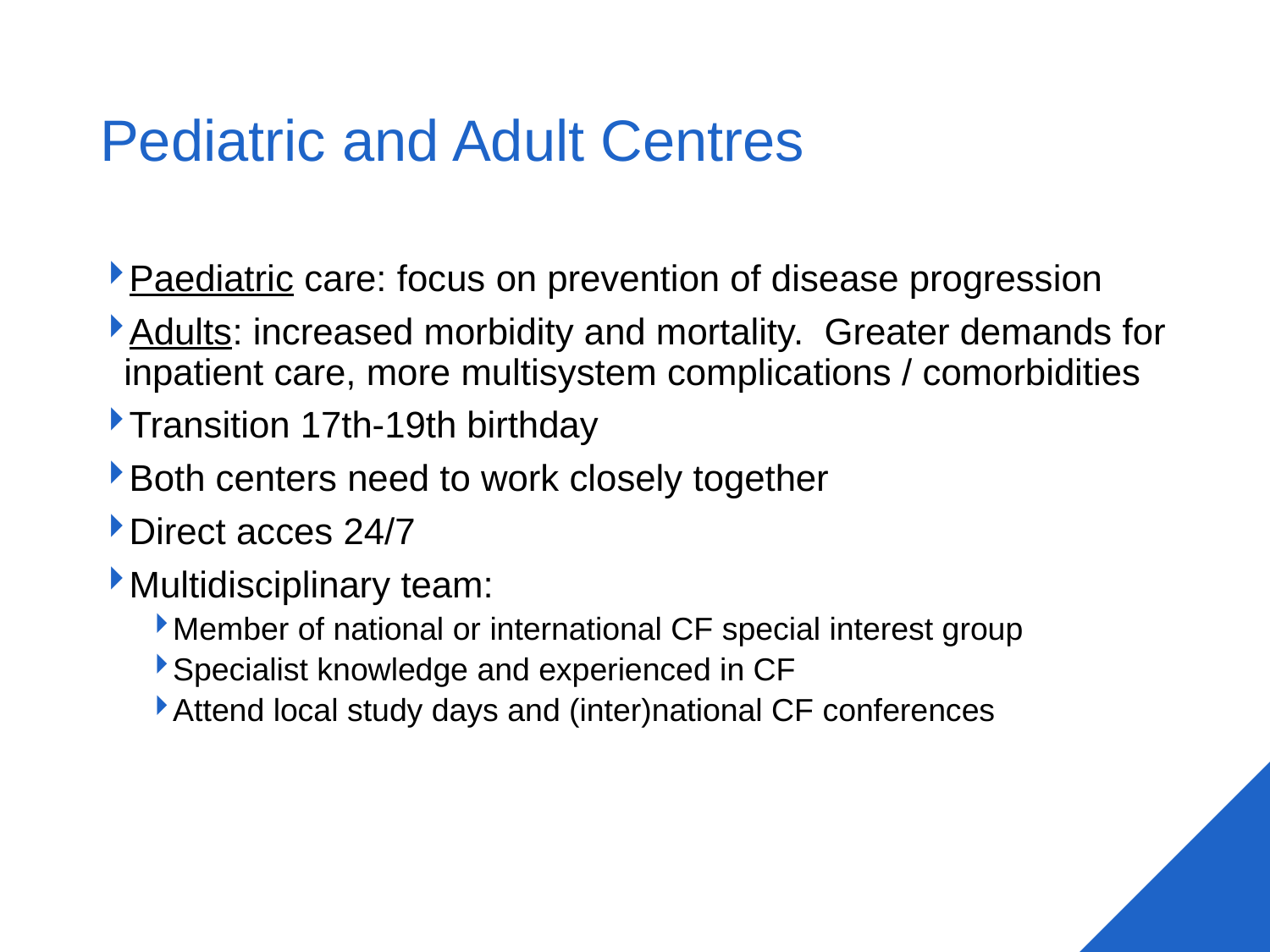

# Pediatric and Adult Centres
Paediatric care: focus on prevention of disease progression
Adults: increased morbidity and mortality.  Greater demands for inpatient care, more multisystem complications / comorbidities
Transition 17th-19th birthday
Both centers need to work closely together
Direct acces 24/7
Multidisciplinary team:
Member of national or international CF special interest group
Specialist knowledge and experienced in CF
Attend local study days and (inter)national CF conferences